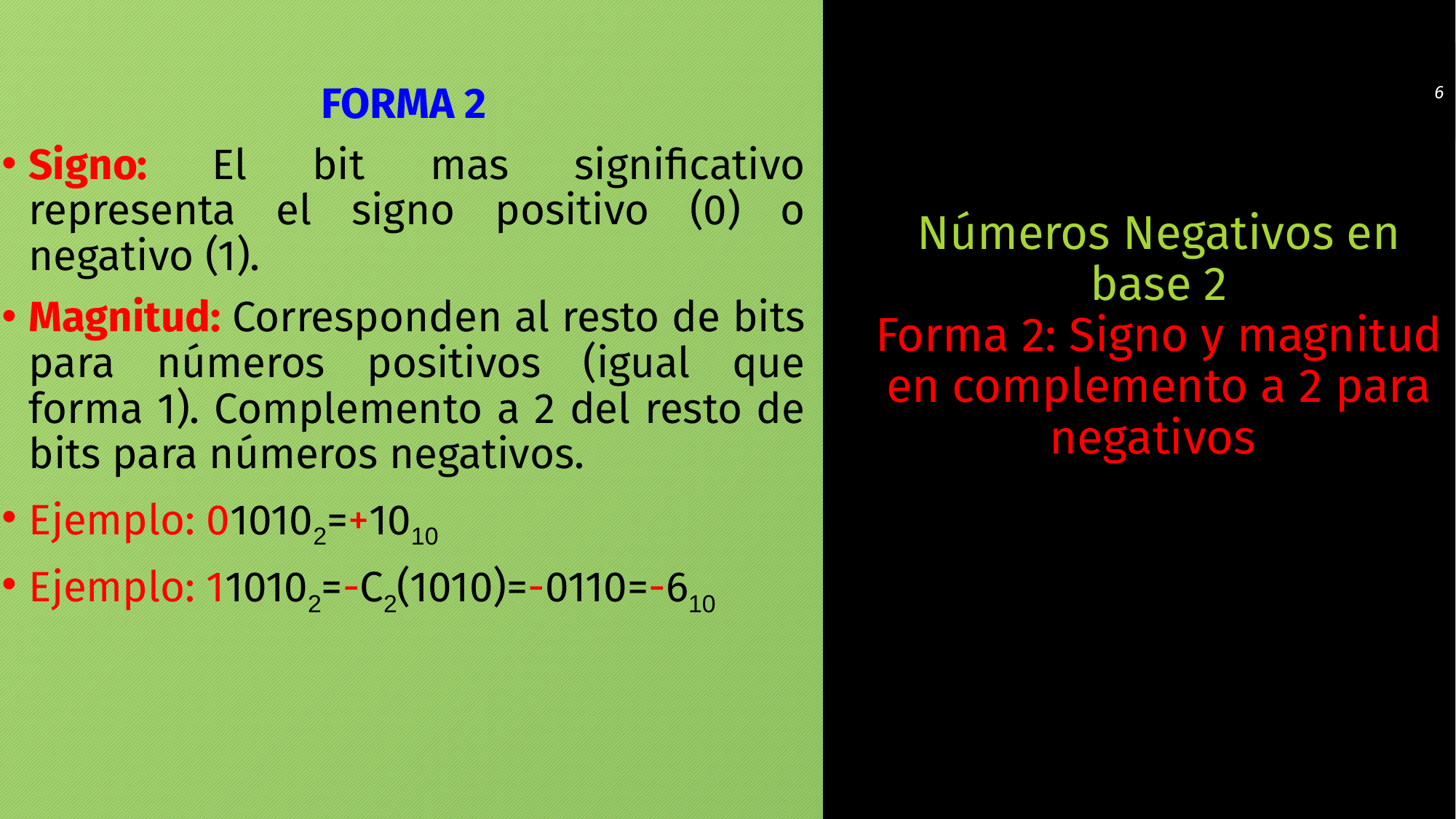

FORMA 2
Signo: El bit mas significativo representa el signo positivo (0) o negativo (1).
Magnitud: Corresponden al resto de bits para números positivos (igual que forma 1). Complemento a 2 del resto de bits para números negativos.
Ejemplo: 010102=+1010
Ejemplo: 110102=-C2(1010)=-0110=-610

# Números Negativos en base 2 Forma 2: Signo y magnitud en complemento a 2 para negativos